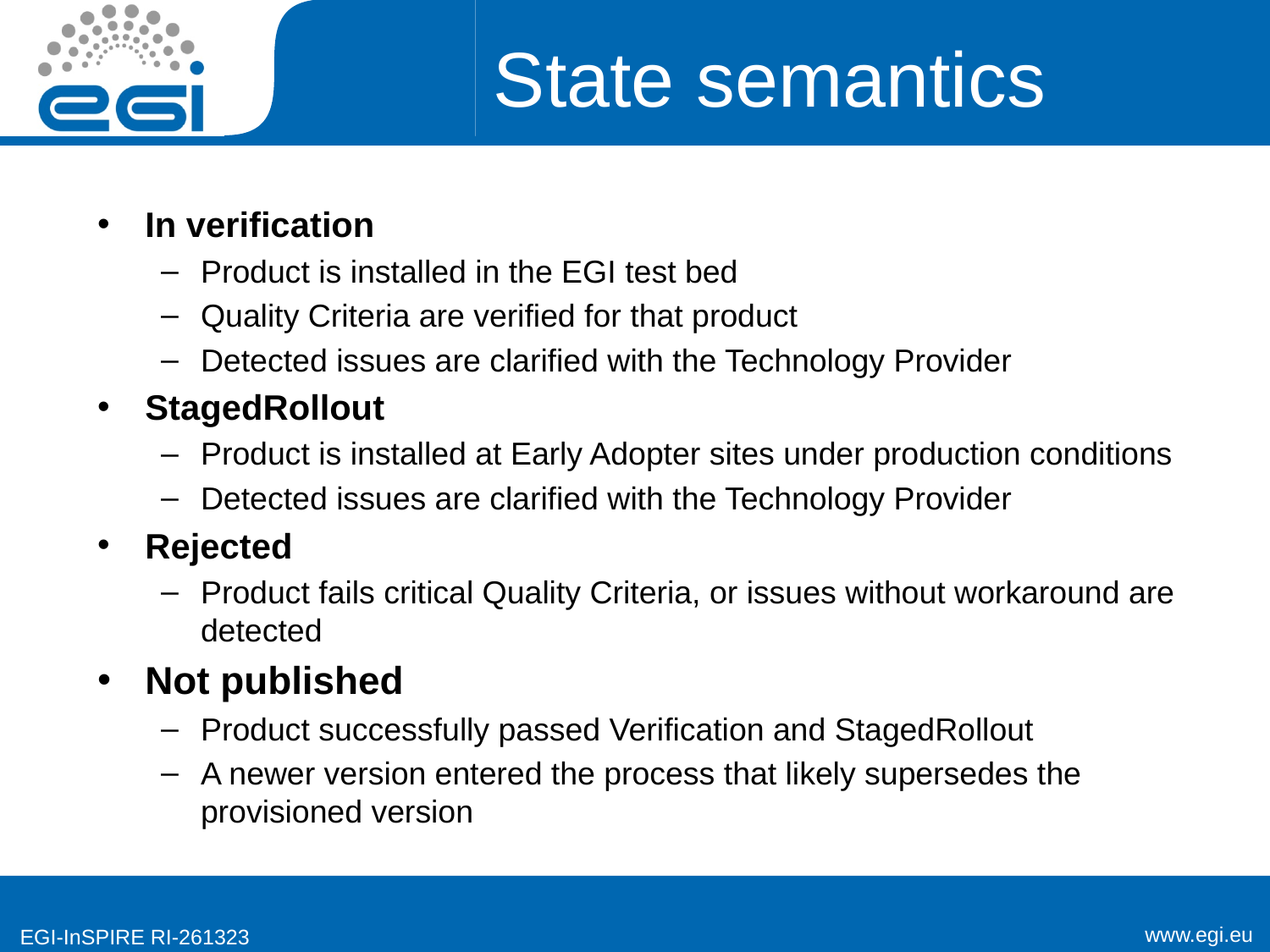

# State semantics
In verification
Product is installed in the EGI test bed
Quality Criteria are verified for that product
Detected issues are clarified with the Technology Provider
StagedRollout
Product is installed at Early Adopter sites under production conditions
Detected issues are clarified with the Technology Provider
Rejected
Product fails critical Quality Criteria, or issues without workaround are detected
Not published
Product successfully passed Verification and StagedRollout
A newer version entered the process that likely supersedes the provisioned version